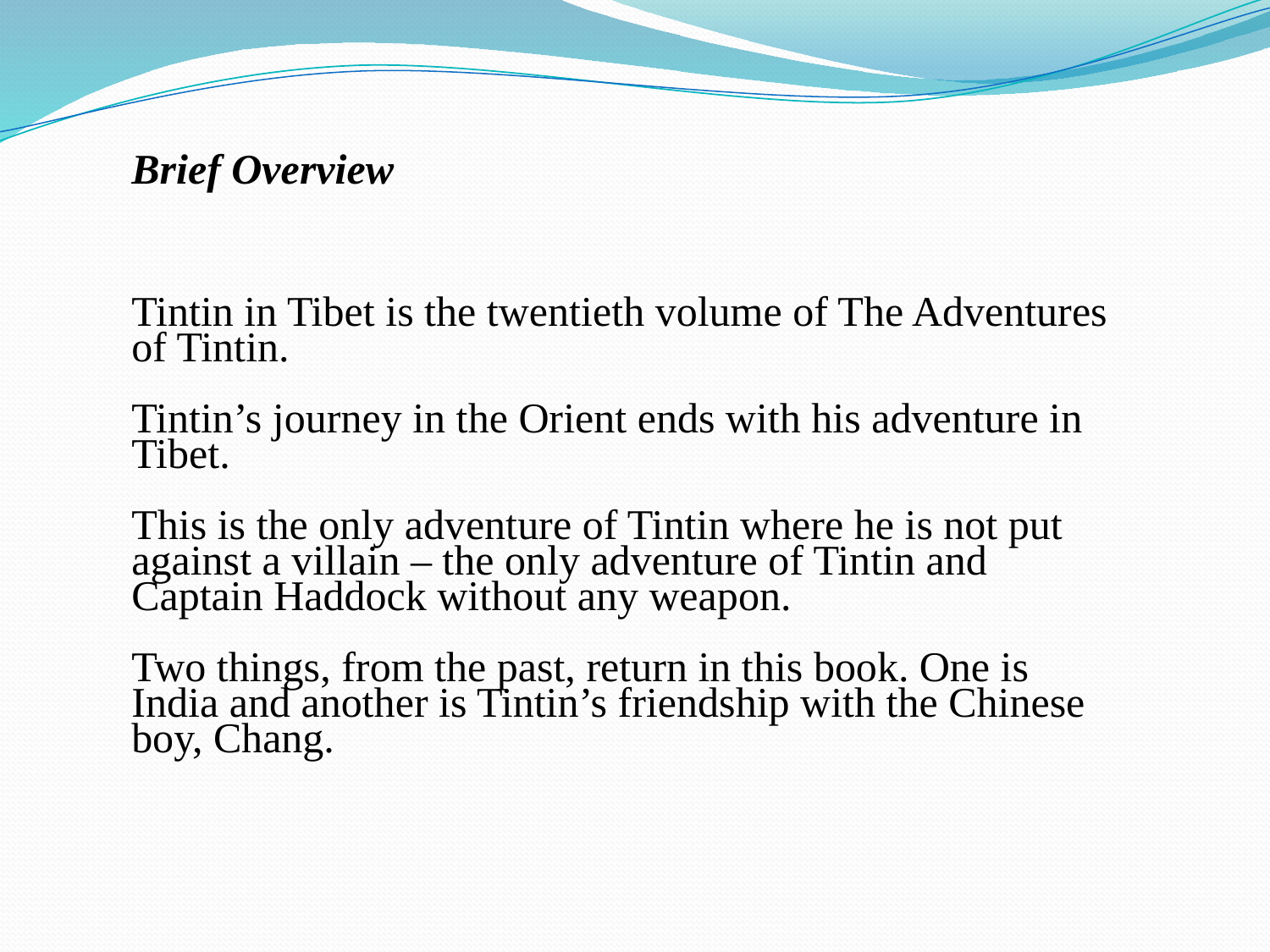

Brief Overview

Tintin in Tibet is the twentieth volume of The Adventures of Tintin.

Tintin’s journey in the Orient ends with his adventure in Tibet.

This is the only adventure of Tintin where he is not put against a villain – the only adventure of Tintin and Captain Haddock without any weapon.

Two things, from the past, return in this book. One is India and another is Tintin’s friendship with the Chinese boy, Chang.